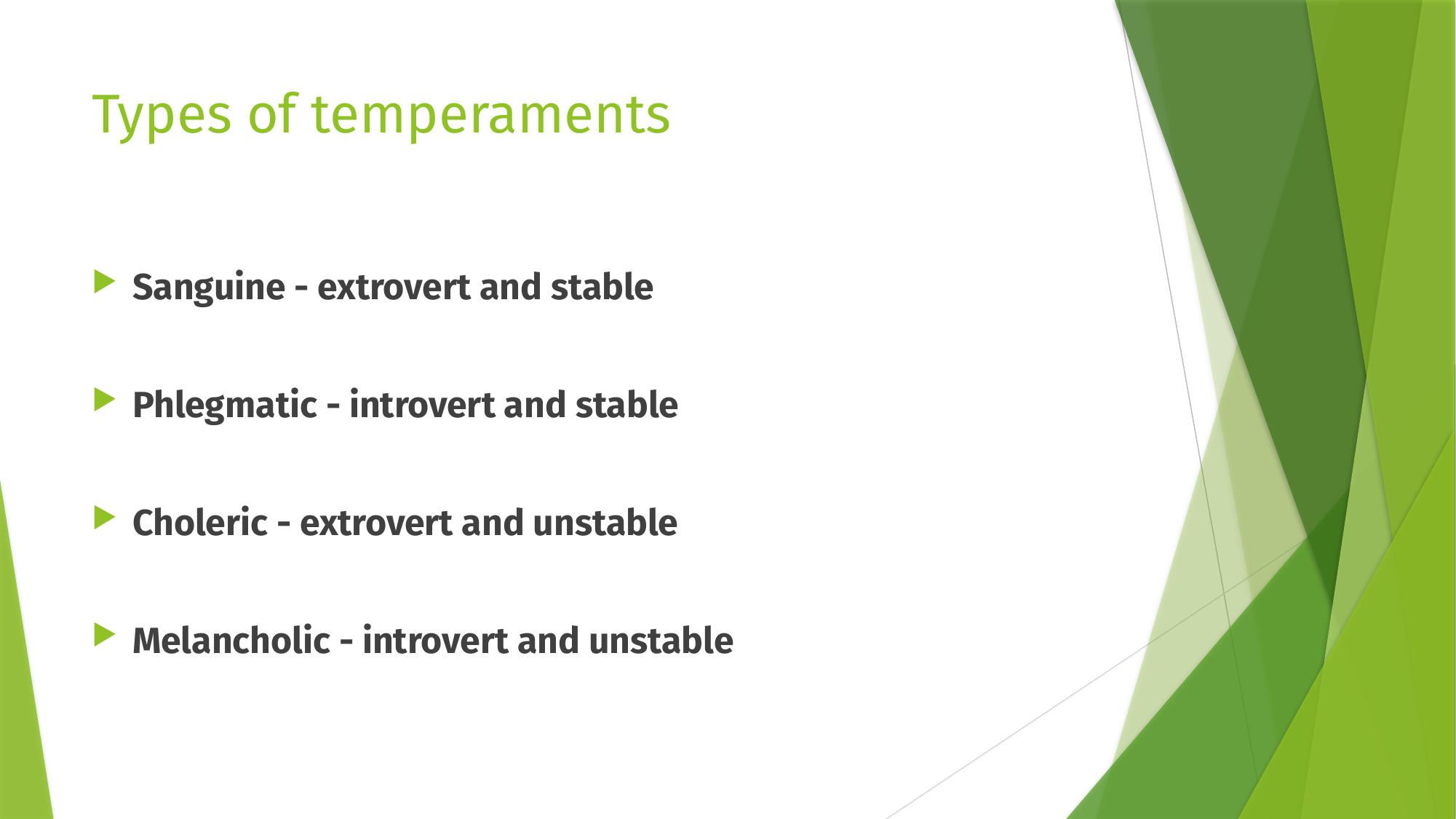

# Types of temperaments
Sanguine - extrovert and stable

Phlegmatic - introvert and stable

Choleric - extrovert and unstable

Melancholic - introvert and unstable